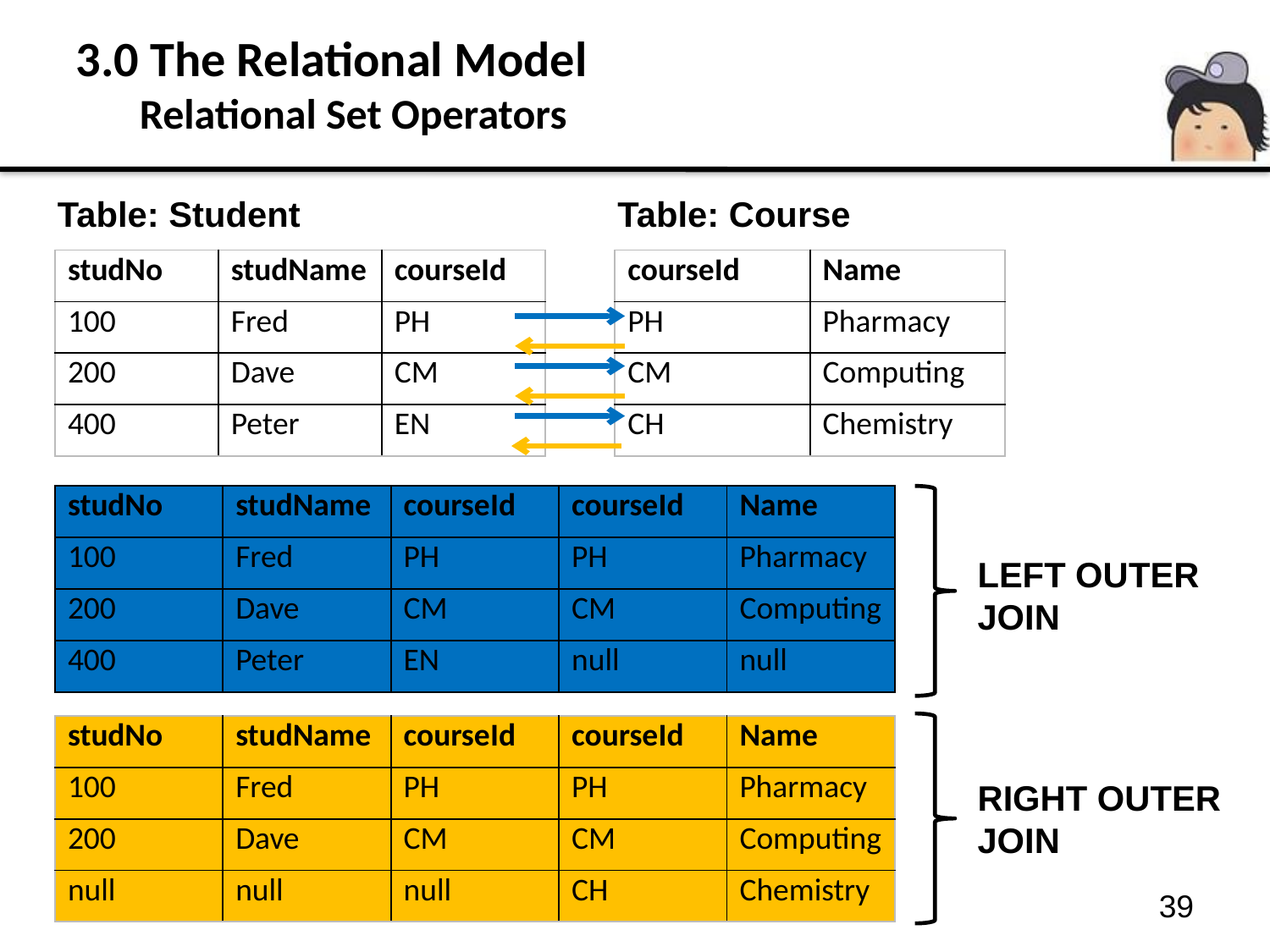

# 3.0 The Relational Model 3.3 Relational Set Operators
Table: Student
Table: Course
| studNo | studName | courseId |
| --- | --- | --- |
| 100 | Fred | PH |
| 200 | Dave | CM |
| 400 | Peter | EN |
| courseId | Name |
| --- | --- |
| PH | Pharmacy |
| CM | Computing |
| CH | Chemistry |
| studNo | studName | courseId | courseId | Name |
| --- | --- | --- | --- | --- |
| 100 | Fred | PH | PH | Pharmacy |
| 200 | Dave | CM | CM | Computing |
| 400 | Peter | EN | null | null |

LEFT OUTER JOIN

| studNo | studName | courseId | courseId | Name |
| --- | --- | --- | --- | --- |
| 100 | Fred | PH | PH | Pharmacy |
| 200 | Dave | CM | CM | Computing |
| null | null | null | CH | Chemistry |
RIGHT OUTER JOIN
39